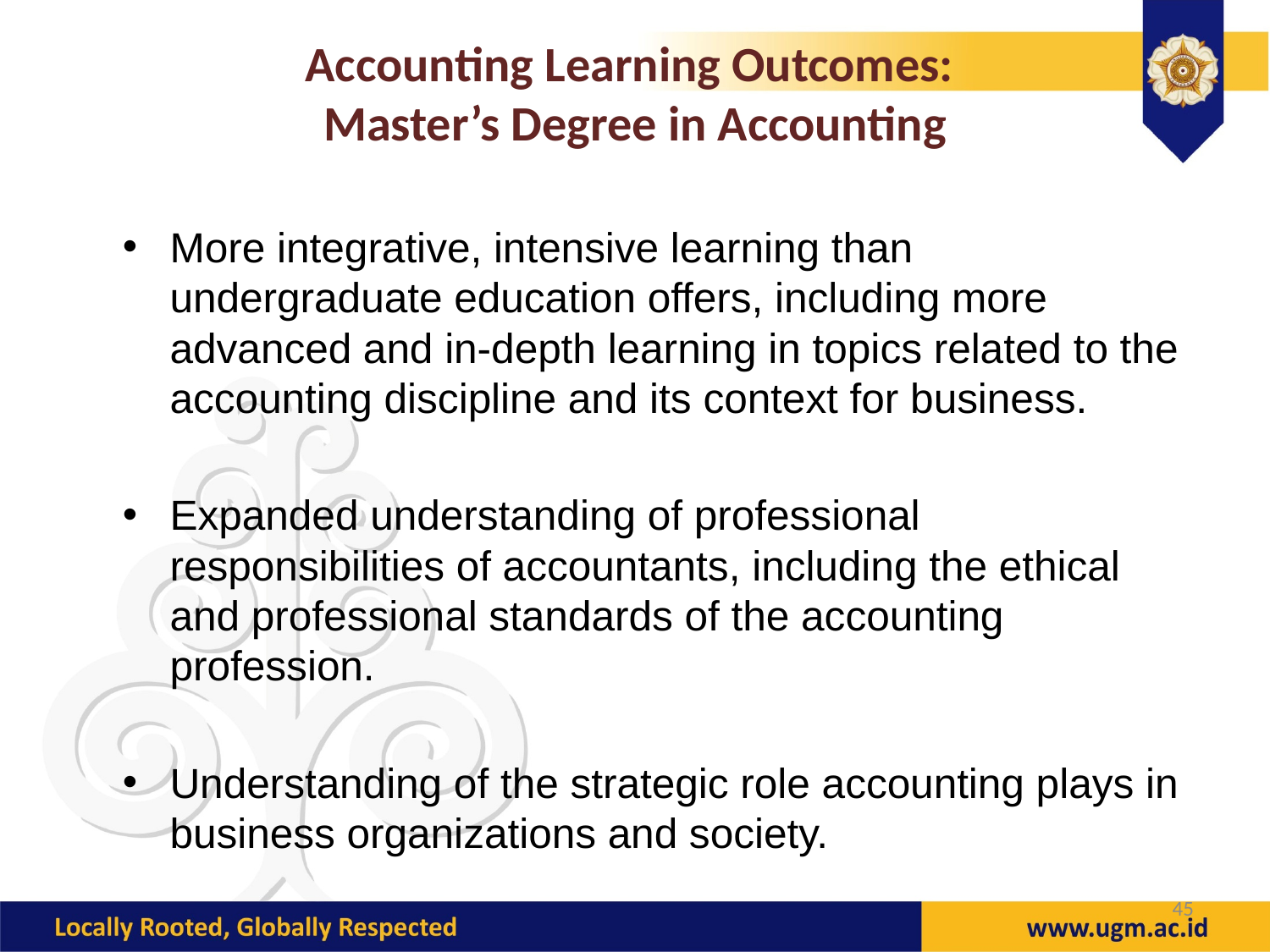

# Accounting Learning Outcomes: Master’s Degree in Accounting

More integrative, intensive learning than undergraduate education offers, including more advanced and in-depth learning in topics related to the accounting discipline and its context for business.

Expanded understanding of professional responsibilities of accountants, including the ethical and professional standards of the accounting profession.

Understanding of the strategic role accounting plays in business organizations and society.

45